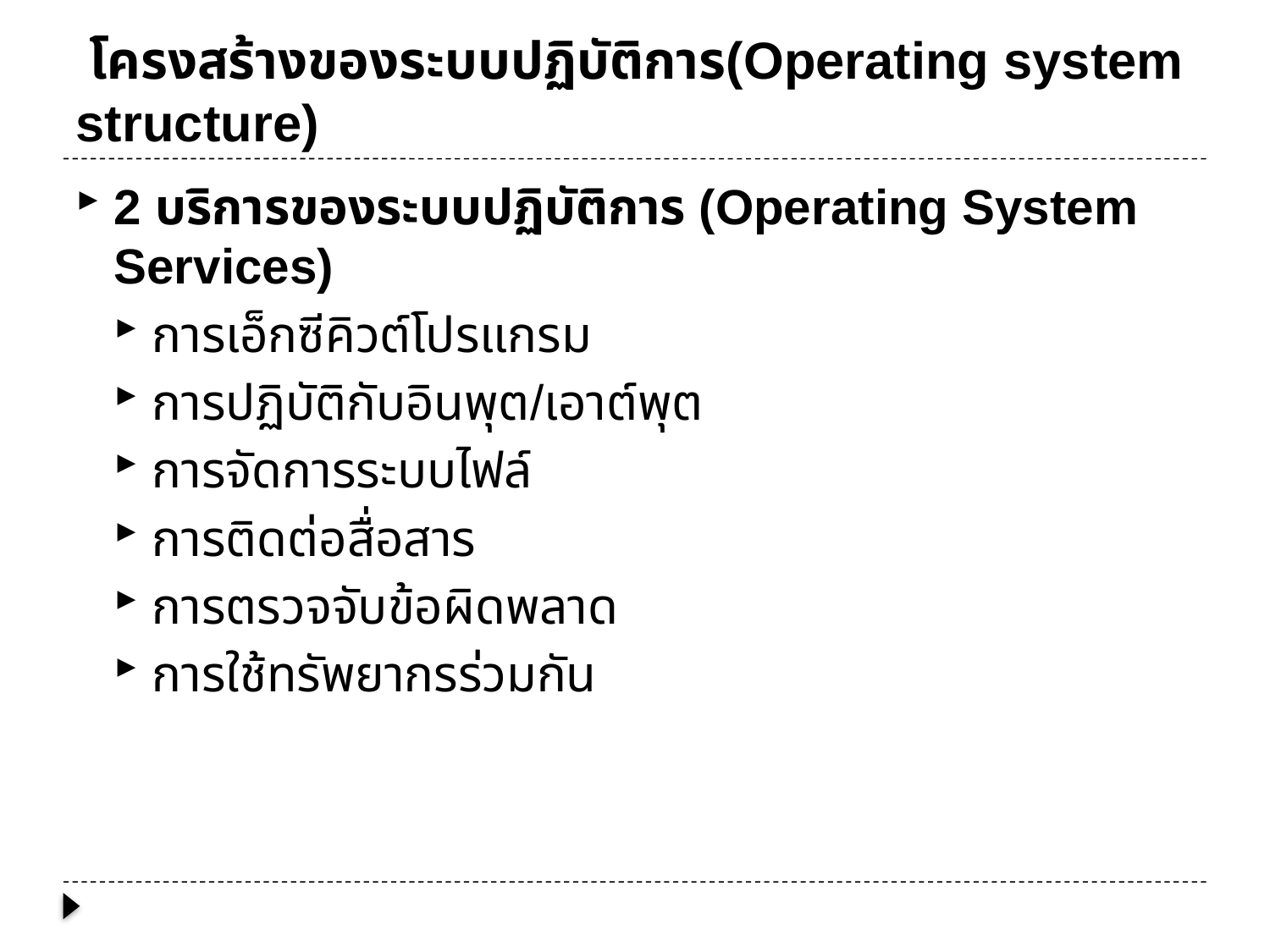

# โครงสร้างของระบบปฏิบัติการ(Operating system structure)
2 บริการของระบบปฏิบัติการ (Operating System Services)
การเอ็กซีคิวต์โปรแกรม
การปฏิบัติกับอินพุต/เอาต์พุต
การจัดการระบบไฟล์
การติดต่อสื่อสาร
การตรวจจับข้อผิดพลาด
การใช้ทรัพยากรร่วมกัน